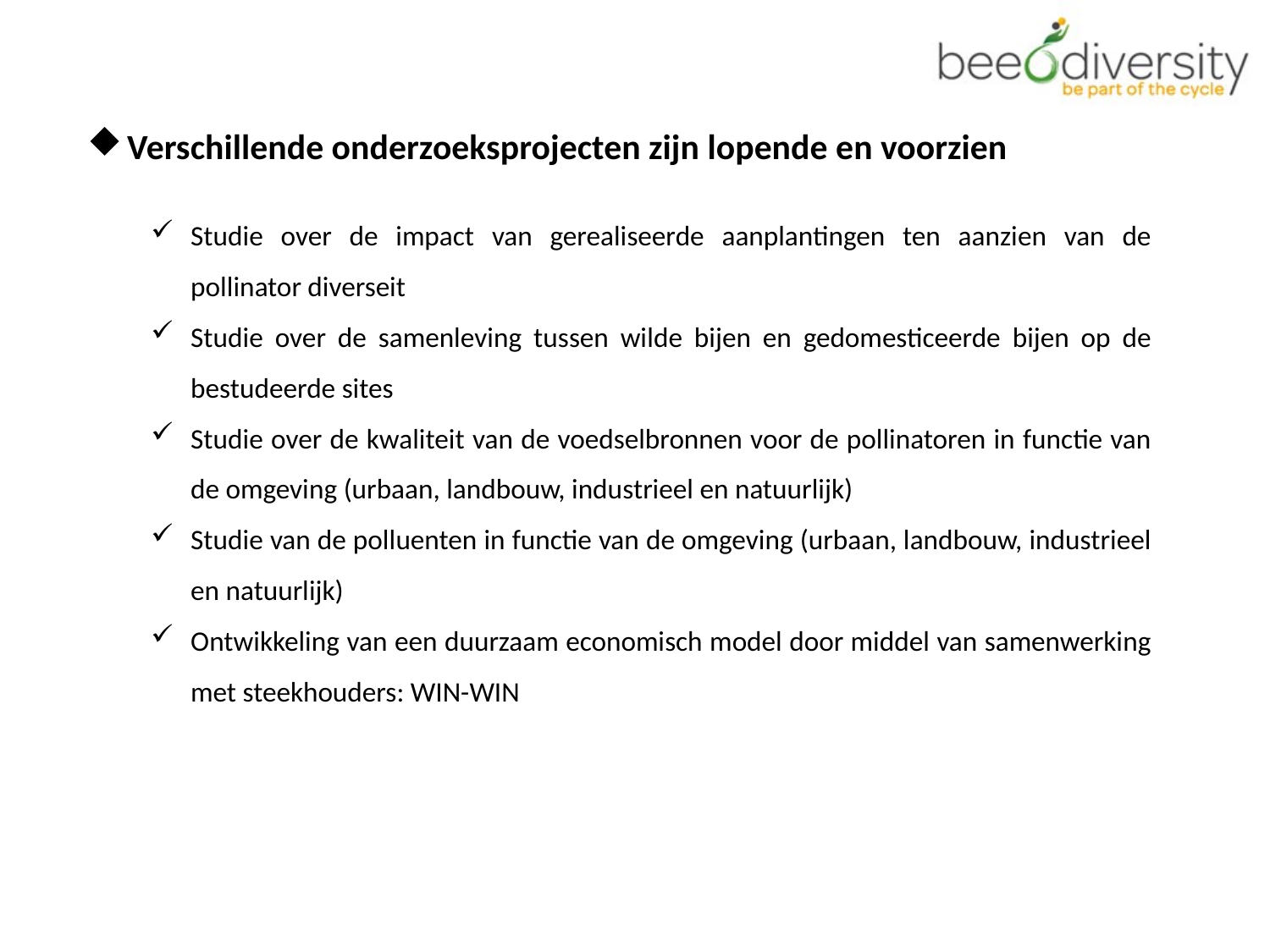

Verschillende onderzoeksprojecten zijn lopende en voorzien

Studie over de impact van gerealiseerde aanplantingen ten aanzien van de pollinator diverseit
Studie over de samenleving tussen wilde bijen en gedomesticeerde bijen op de bestudeerde sites
Studie over de kwaliteit van de voedselbronnen voor de pollinatoren in functie van de omgeving (urbaan, landbouw, industrieel en natuurlijk)
Studie van de polluenten in functie van de omgeving (urbaan, landbouw, industrieel en natuurlijk)
Ontwikkeling van een duurzaam economisch model door middel van samenwerking met steekhouders: WIN-WIN